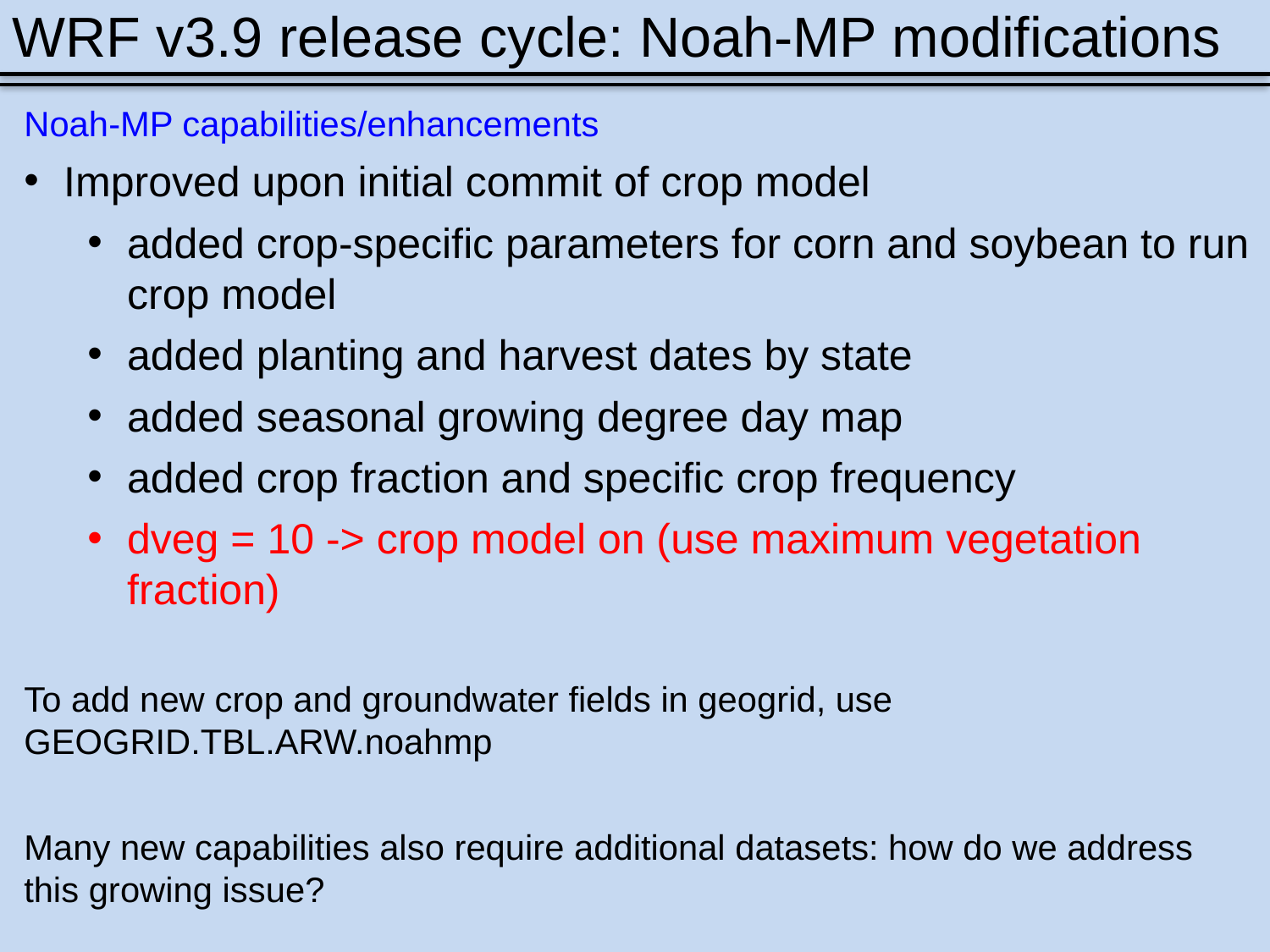

WRF v3.9 release cycle: Noah-MP modifications
Noah-MP capabilities/enhancements
Improved upon initial commit of crop model
added crop-specific parameters for corn and soybean to run crop model
added planting and harvest dates by state
added seasonal growing degree day map
added crop fraction and specific crop frequency
dveg = 10 -> crop model on (use maximum vegetation fraction)

To add new crop and groundwater fields in geogrid, use GEOGRID.TBL.ARW.noahmp

Many new capabilities also require additional datasets: how do we address this growing issue?